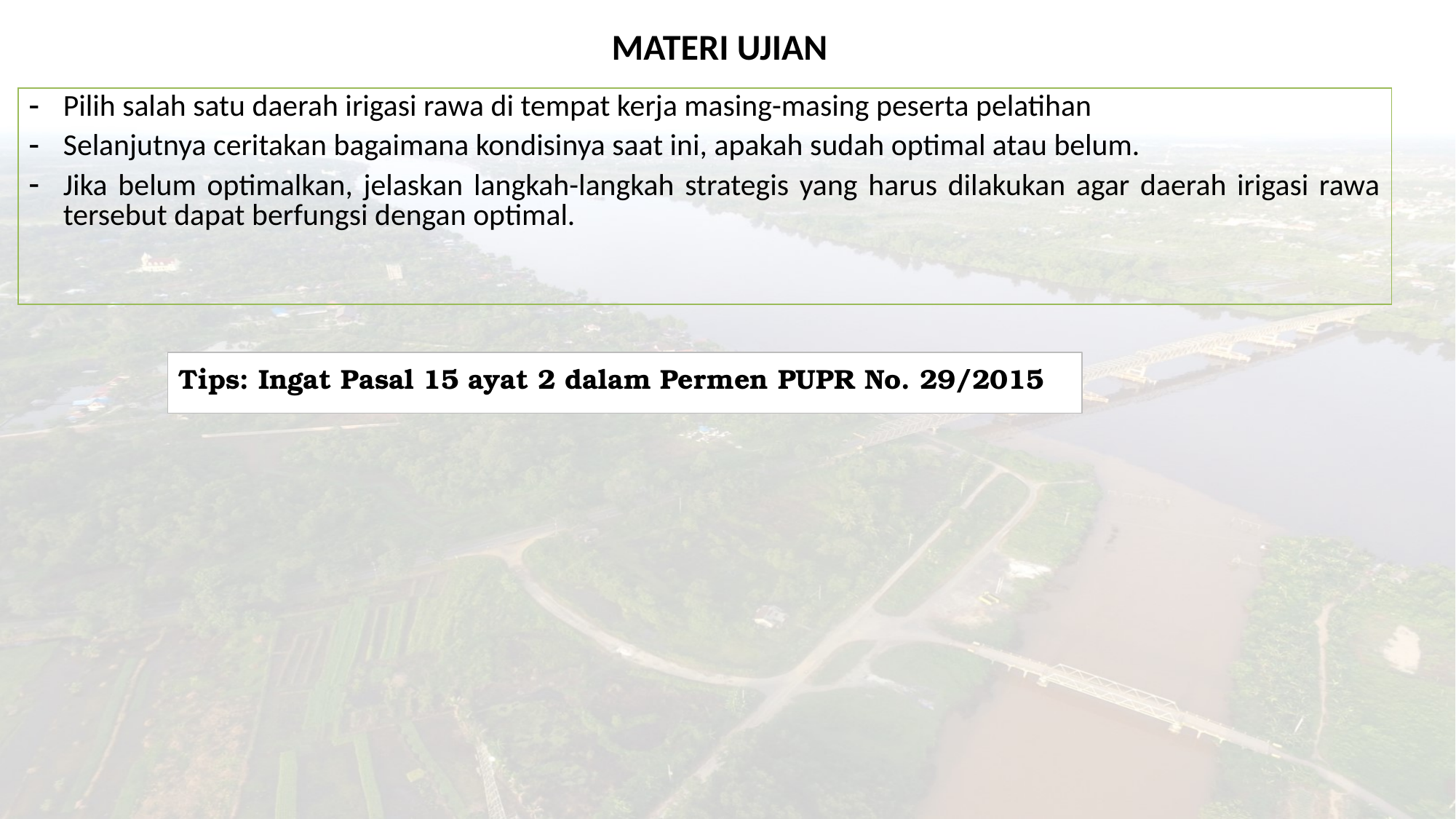

MATERI UJIAN
| Pilih salah satu daerah irigasi rawa di tempat kerja masing-masing peserta pelatihan Selanjutnya ceritakan bagaimana kondisinya saat ini, apakah sudah optimal atau belum. Jika belum optimalkan, jelaskan langkah-langkah strategis yang harus dilakukan agar daerah irigasi rawa tersebut dapat berfungsi dengan optimal. |
| --- |
Tips: Ingat Pasal 15 ayat 2 dalam Permen PUPR No. 29/2015